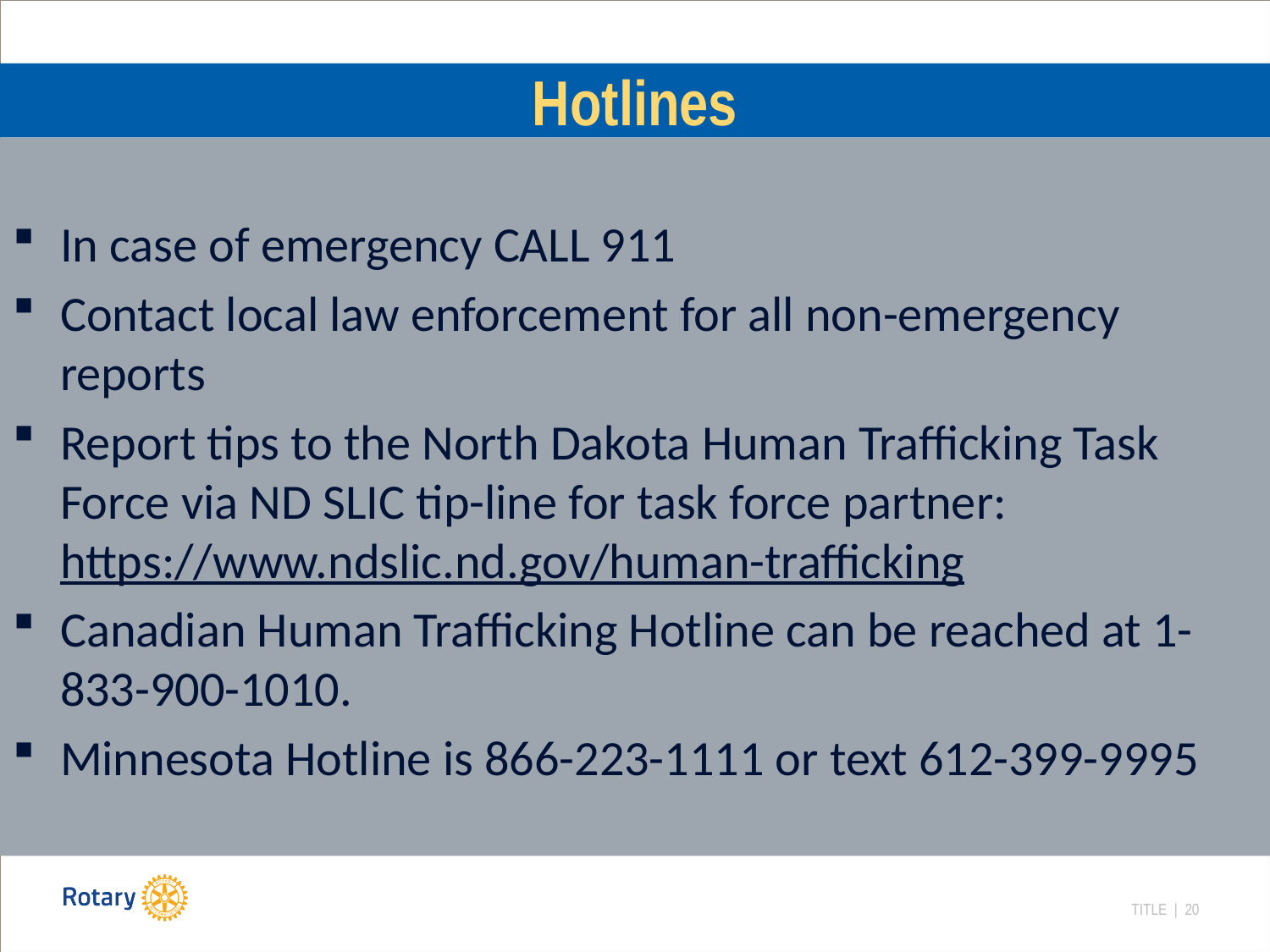

# Hotlines

In case of emergency CALL 911
Contact local law enforcement for all non-emergency reports
Report tips to the North Dakota Human Trafficking Task Force via ND SLIC tip-line for task force partner: https://www.ndslic.nd.gov/human-trafficking
Canadian Human Trafficking Hotline can be reached at 1-833-900-1010.
Minnesota Hotline is 866-223-1111 or text 612-399-9995